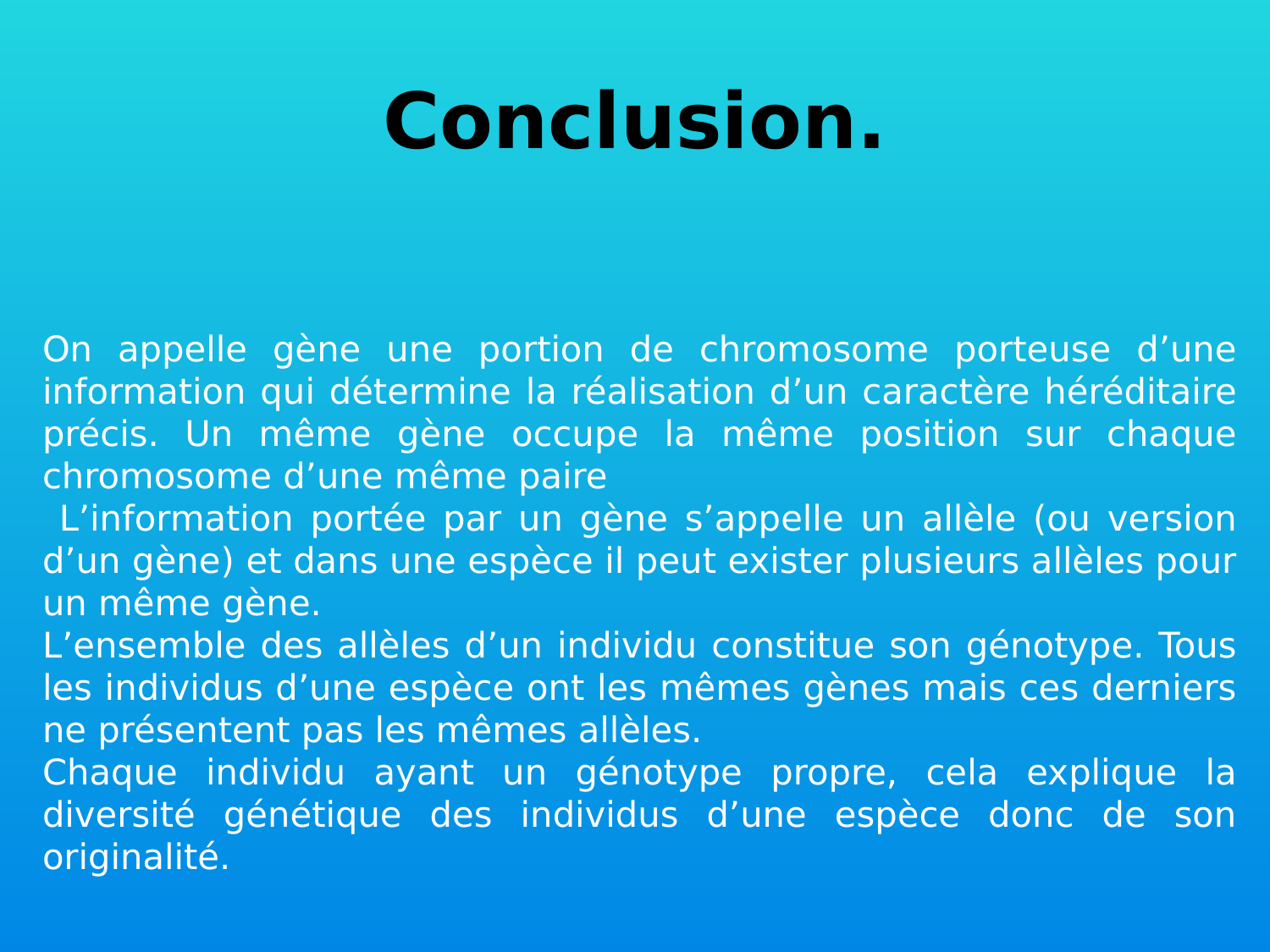

# Conclusion.
On appelle gène une portion de chromosome porteuse d’une information qui détermine la réalisation d’un caractère héréditaire précis. Un même gène occupe la même position sur chaque chromosome d’une même paire
 L’information portée par un gène s’appelle un allèle (ou version d’un gène) et dans une espèce il peut exister plusieurs allèles pour un même gène.
L’ensemble des allèles d’un individu constitue son génotype. Tous les individus d’une espèce ont les mêmes gènes mais ces derniers ne présentent pas les mêmes allèles.
Chaque individu ayant un génotype propre, cela explique la diversité génétique des individus d’une espèce donc de son originalité.